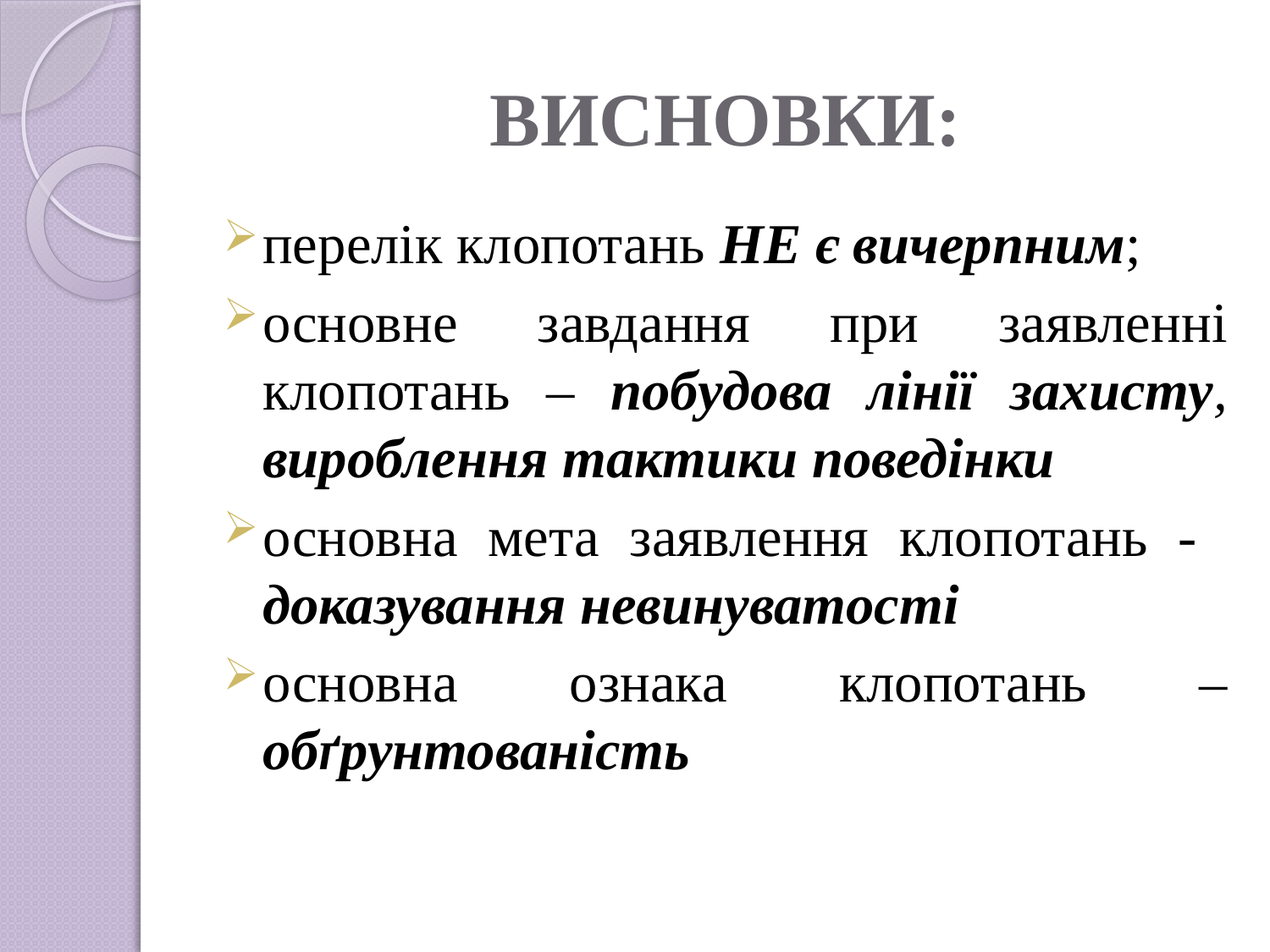

# ВИСНОВКИ:
перелік клопотань НЕ є вичерпним;
основне завдання при заявленні клопотань – побудова лінії захисту, вироблення тактики поведінки
основна мета заявлення клопотань -  доказування невинуватості
основна ознака клопотань – обґрунтованість